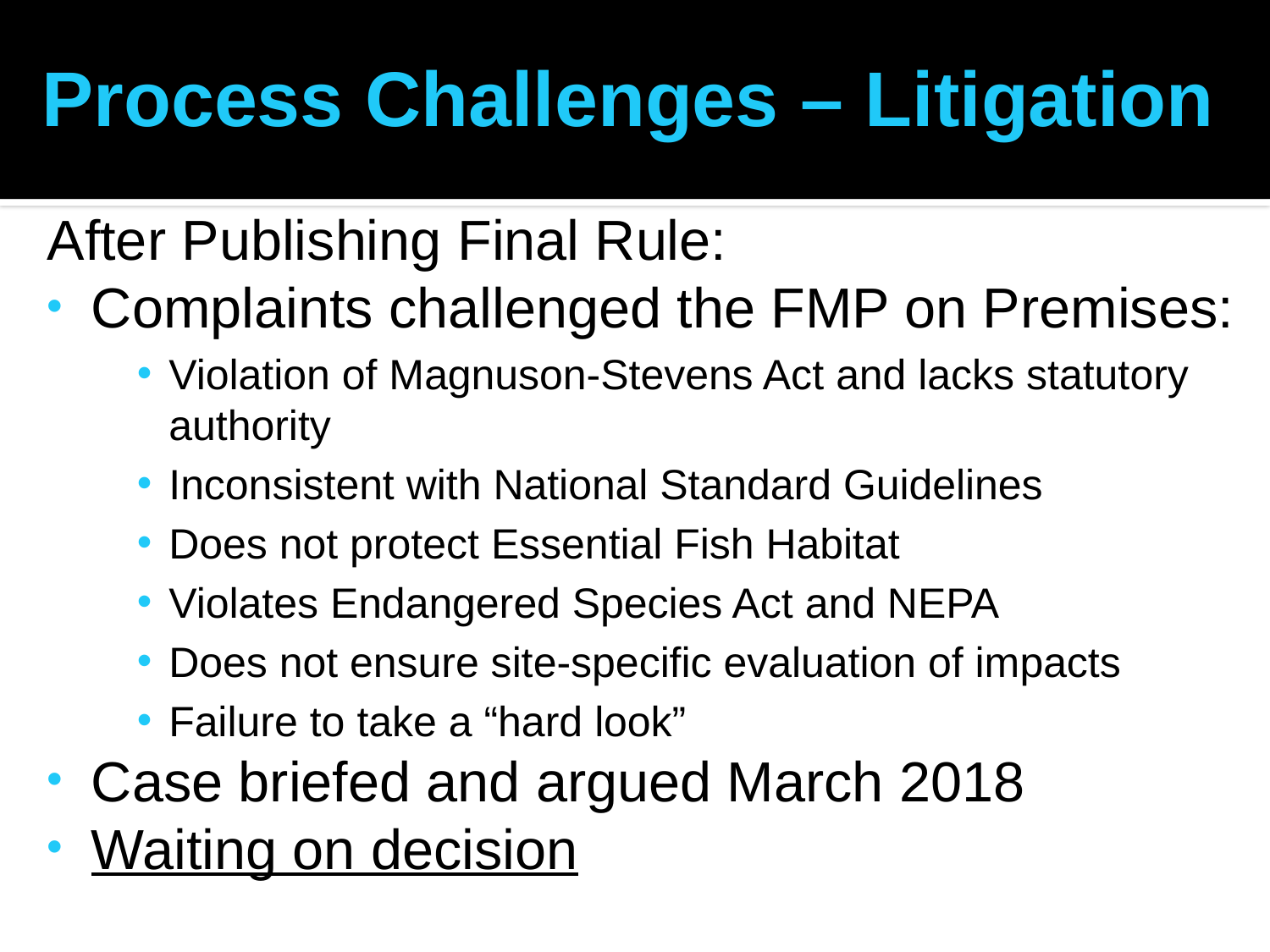

Process Challenges – Litigation
After Publishing Final Rule:
Complaints challenged the FMP on Premises:
Violation of Magnuson-Stevens Act and lacks statutory authority
Inconsistent with National Standard Guidelines
Does not protect Essential Fish Habitat
Violates Endangered Species Act and NEPA
Does not ensure site-specific evaluation of impacts
Failure to take a “hard look”
Case briefed and argued March 2018
Waiting on decision